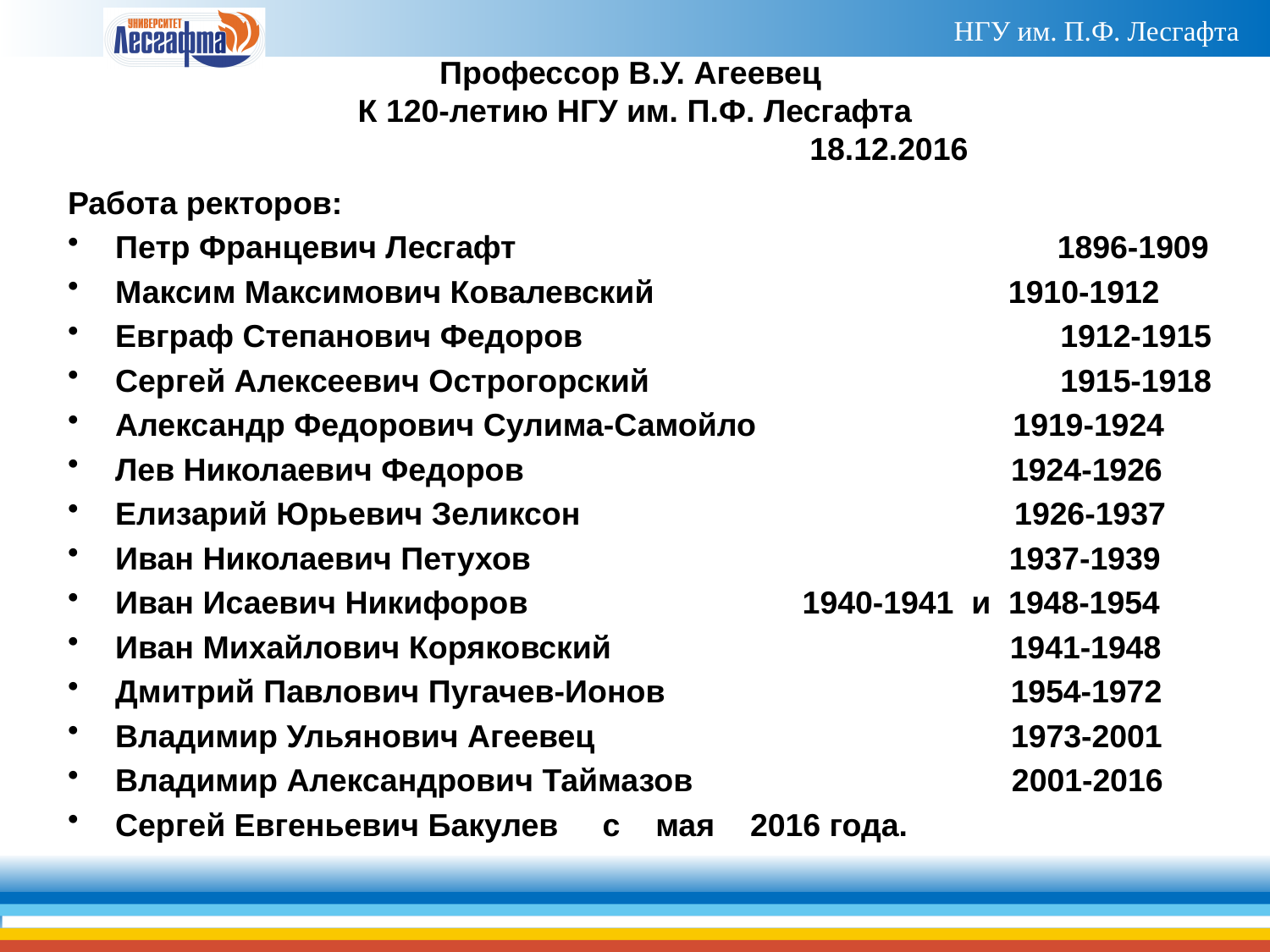

# Профессор В.У. Агеевец К 120-летию НГУ им. П.Ф. Лесгафта 18.12.2016
Работа ректоров:
Петр Францевич Лесгафт	                                                 1896-1909
Максим Максимович Ковалевский                                        1910-1912
Евграф Степанович Федоров          	                                   1912-1915
Сергей Алексеевич Острогорский    	                                   1915-1918
Александр Федорович Сулима-Самойло                             1919-1924
Лев Николаевич Федоров                                                       1924-1926
Елизарий Юрьевич Зеликсон                                                 1926-1937
Иван Николаевич Петухов                                                      1937-1939
Иван Исаевич Никифоров                               1940-1941  и  1948-1954
Иван Михайлович Коряковский                                             1941-1948
Дмитрий Павлович Пугачев-Ионов                                       1954-1972
Владимир Ульянович Агеевец                                               1973-2001
Владимир Александрович Таймазов                                    2001-2016
Сергей Евгеньевич Бакулев     с    мая    2016 года.